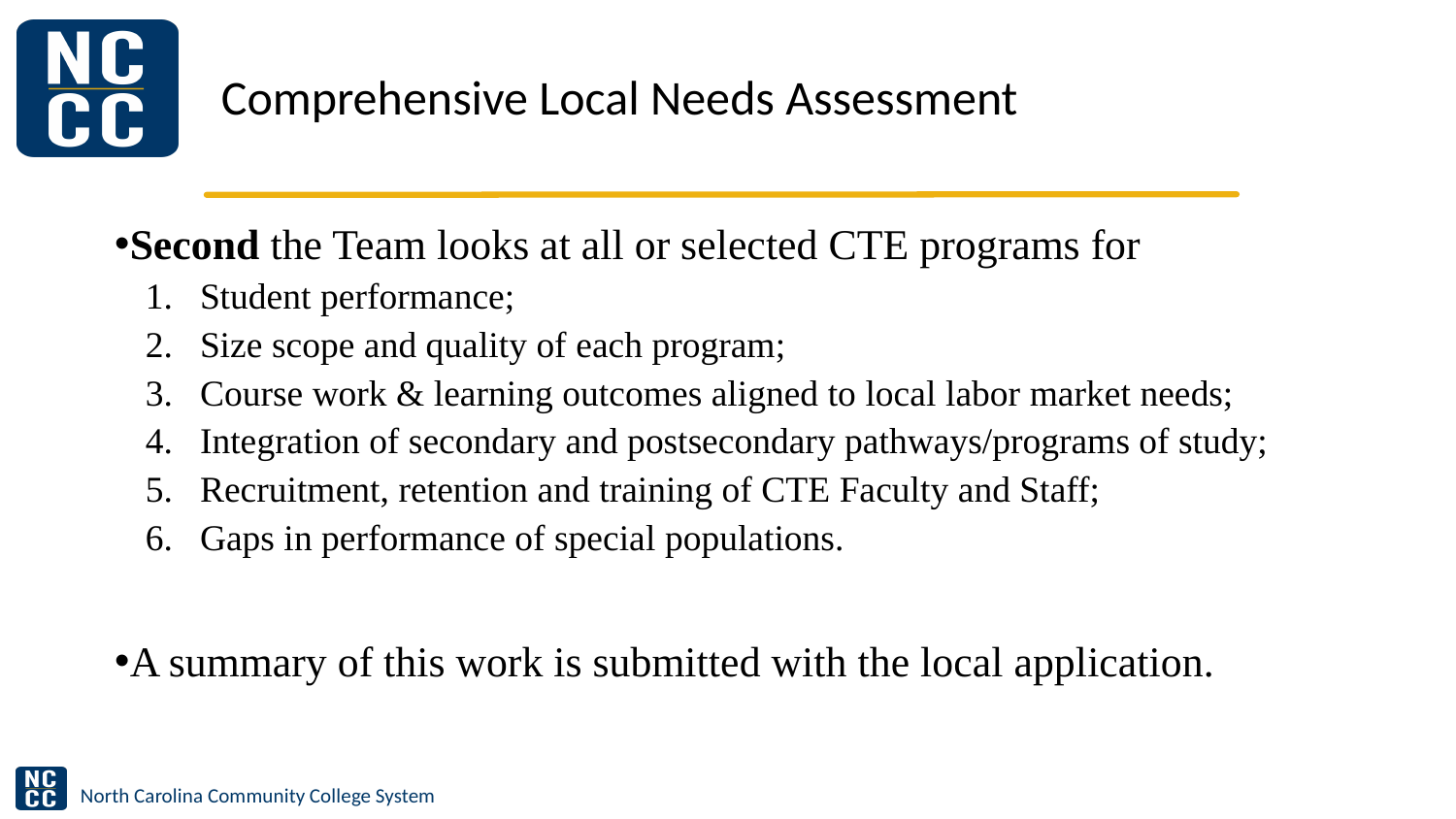

# Comprehensive Local Needs Assessment
Second the Team looks at all or selected CTE programs for
Student performance;
Size scope and quality of each program;
Course work & learning outcomes aligned to local labor market needs;
Integration of secondary and postsecondary pathways/programs of study;
Recruitment, retention and training of CTE Faculty and Staff;
Gaps in performance of special populations.

A summary of this work is submitted with the local application.